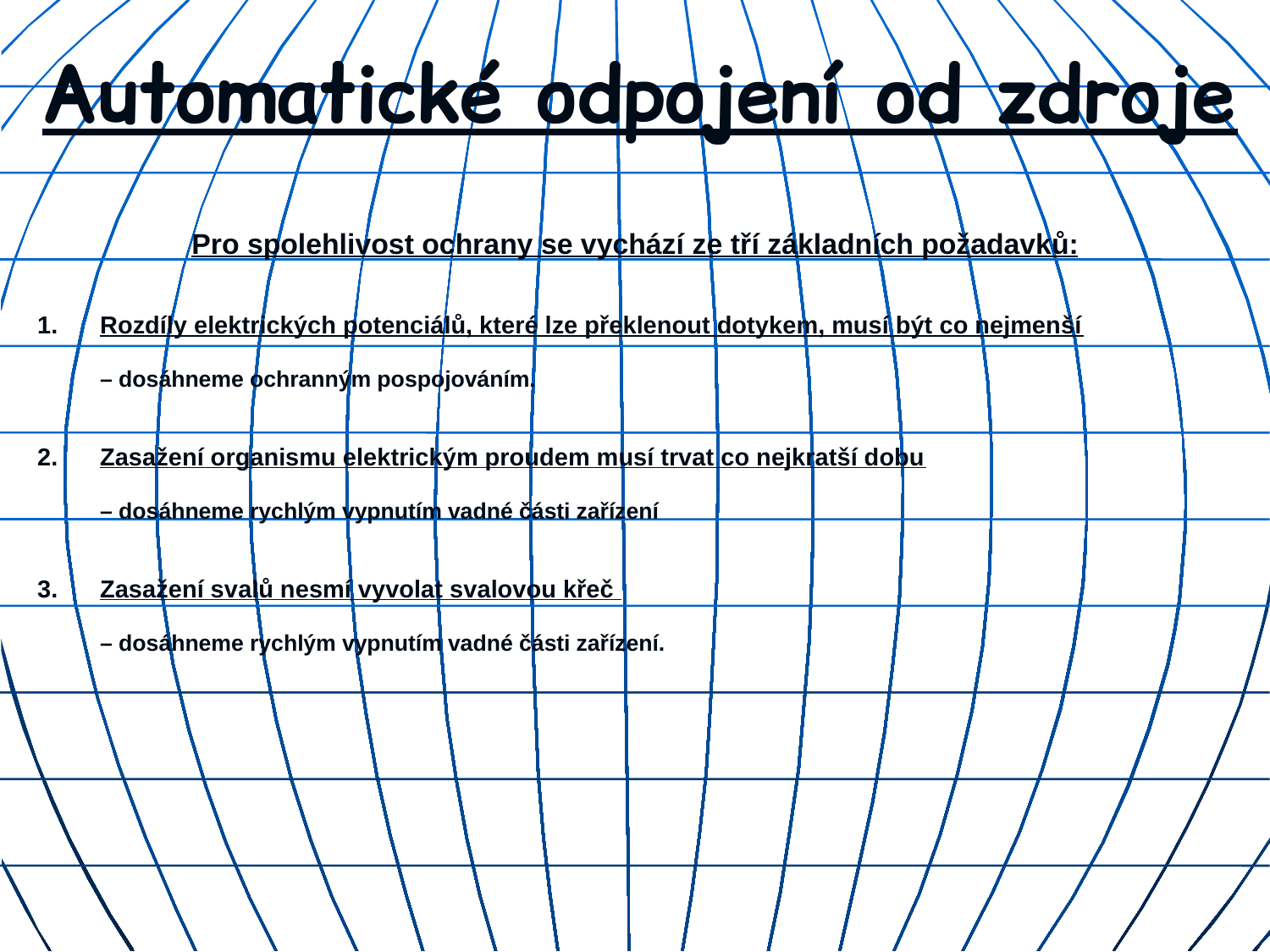

# Automatické odpojení od zdroje
Pro spolehlivost ochrany se vychází ze tří základních požadavků:
1.	Rozdíly elektrických potenciálů, které lze překlenout dotykem, musí být co nejmenší
	– dosáhneme ochranným pospojováním.
2.	Zasažení organismu elektrickým proudem musí trvat co nejkratší dobu
	– dosáhneme rychlým vypnutím vadné části zařízení
3.	Zasažení svalů nesmí vyvolat svalovou křeč
	– dosáhneme rychlým vypnutím vadné části zařízení.